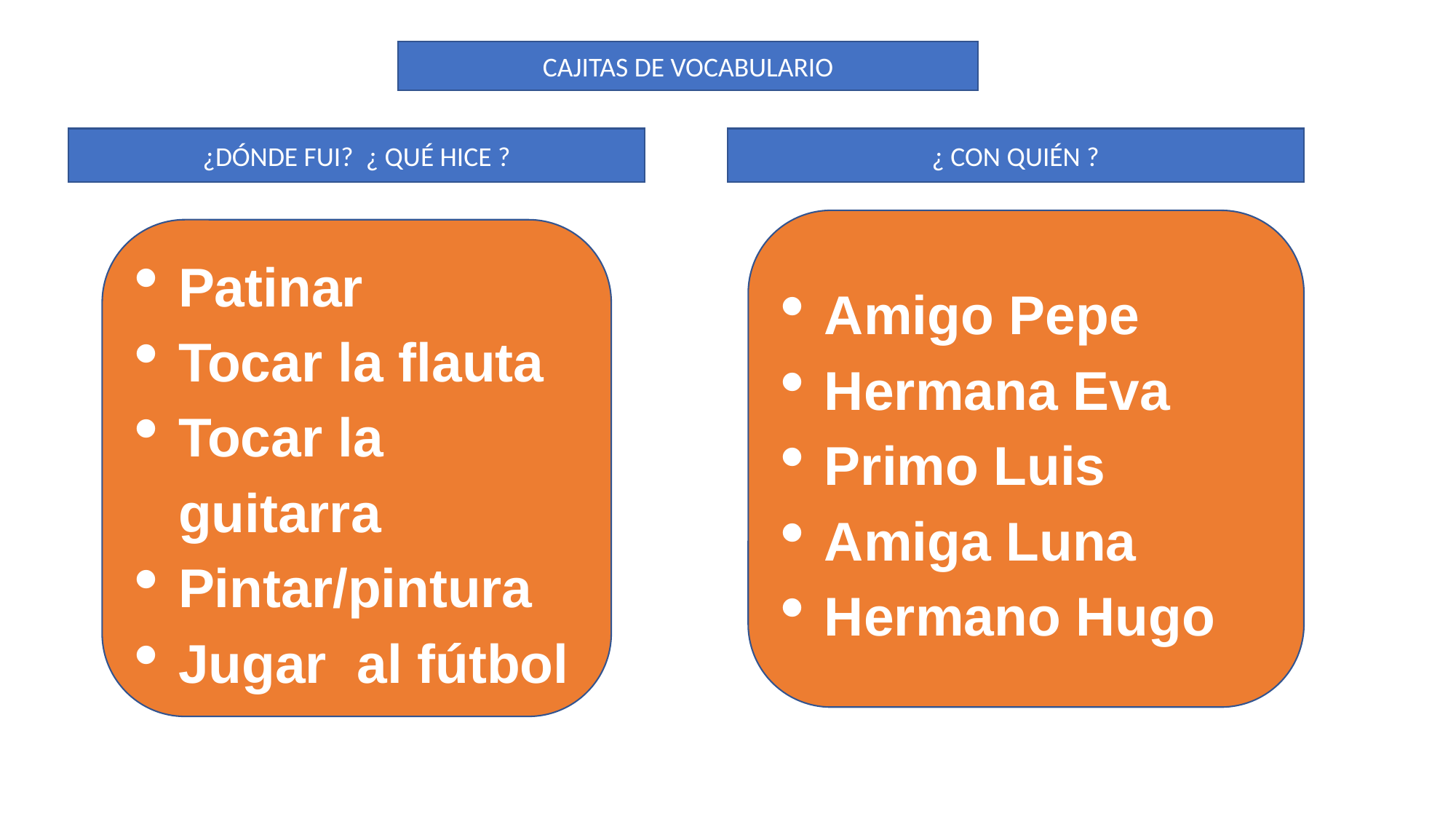

CAJITAS DE VOCABULARIO
¿DÓNDE FUI?  ¿ QUÉ HICE ?
¿ CON QUIÉN ?
Amigo Pepe
Hermana Eva
Primo Luis
Amiga Luna
Hermano Hugo
Patinar
Tocar la flauta
Tocar la guitarra
Pintar/pintura
Jugar  al fútbol